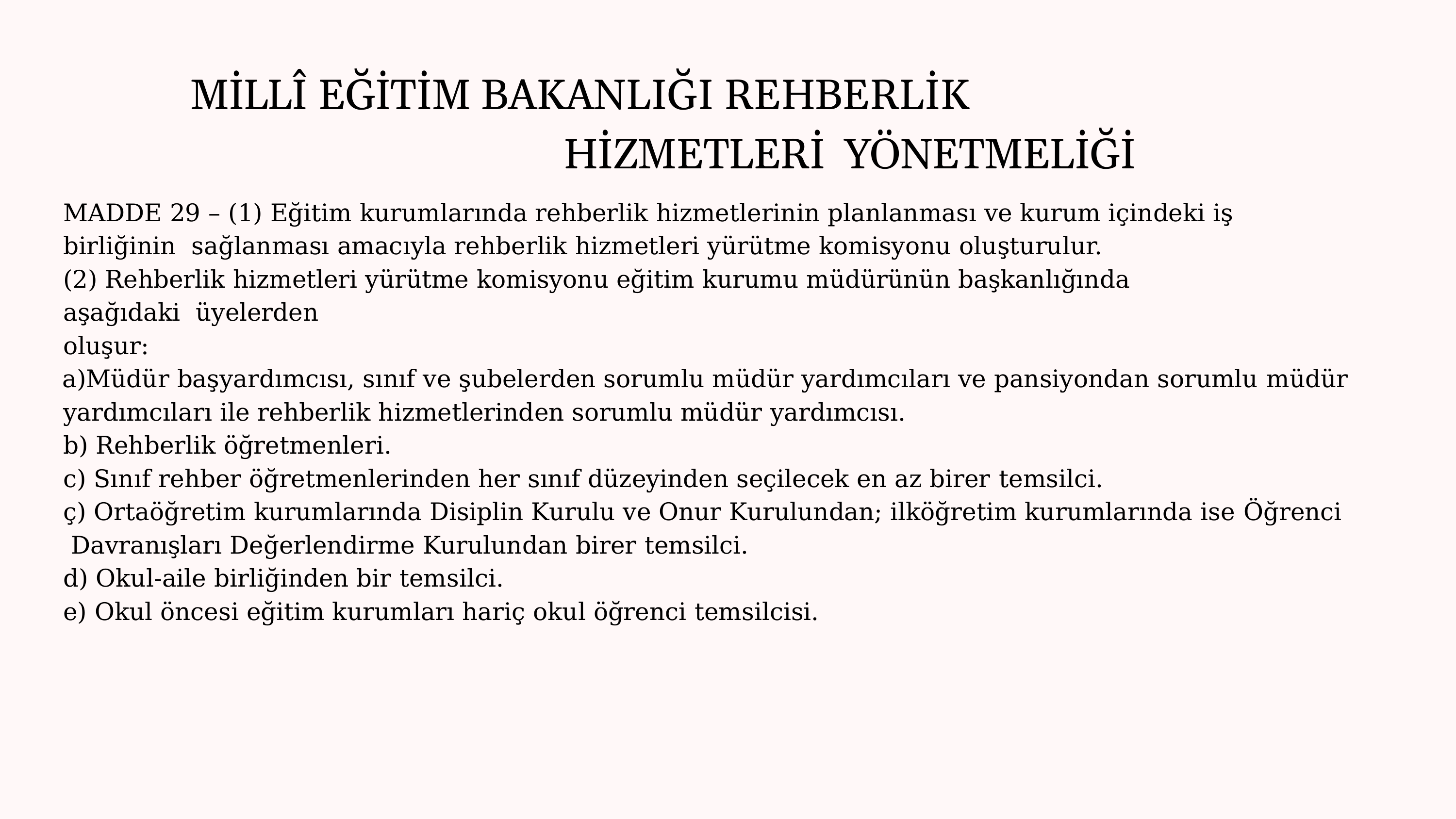

# MİLLÎ EĞİTİM BAKANLIĞI REHBERLİK HİZMETLERİ  YÖNETMELİĞİ
MADDE 29 – (1) Eğitim kurumlarında rehberlik hizmetlerinin planlanması ve kurum içindeki iş birliğinin  sağlanması amacıyla rehberlik hizmetleri yürütme komisyonu oluşturulur.
(2) Rehberlik hizmetleri yürütme komisyonu eğitim kurumu müdürünün başkanlığında aşağıdaki  üyelerden
oluşur:
Müdür başyardımcısı, sınıf ve şubelerden sorumlu müdür yardımcıları ve pansiyondan sorumlu müdür  yardımcıları ile rehberlik hizmetlerinden sorumlu müdür yardımcısı.
Rehberlik öğretmenleri.
Sınıf rehber öğretmenlerinden her sınıf düzeyinden seçilecek en az birer temsilci.
ç) Ortaöğretim kurumlarında Disiplin Kurulu ve Onur Kurulundan; ilköğretim kurumlarında ise Öğrenci  Davranışları Değerlendirme Kurulundan birer temsilci.
Okul-aile birliğinden bir temsilci.
Okul öncesi eğitim kurumları hariç okul öğrenci temsilcisi.